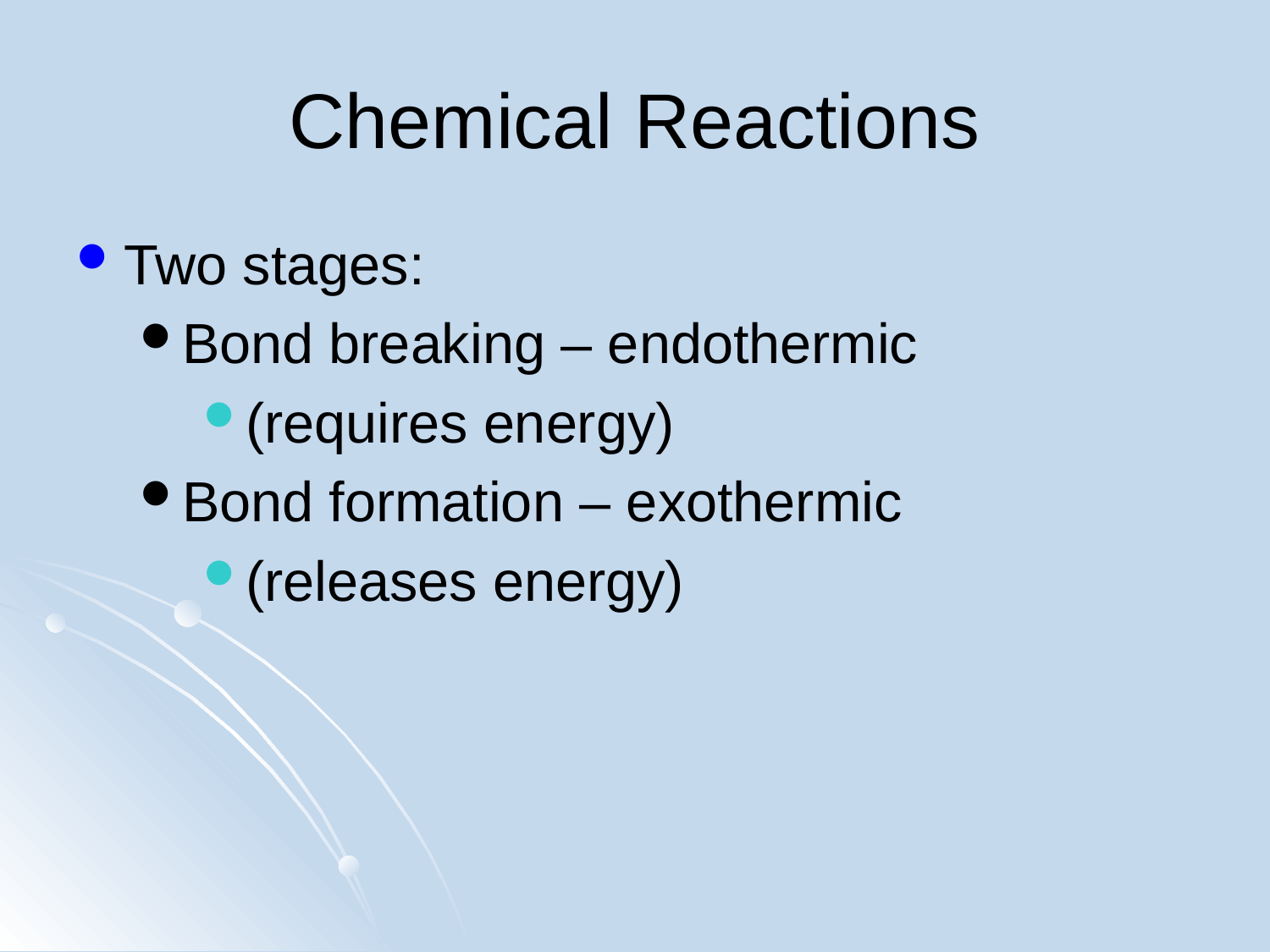

# Chemical Reactions
Two stages:
Bond breaking – endothermic
(requires energy)
Bond formation – exothermic
(releases energy)